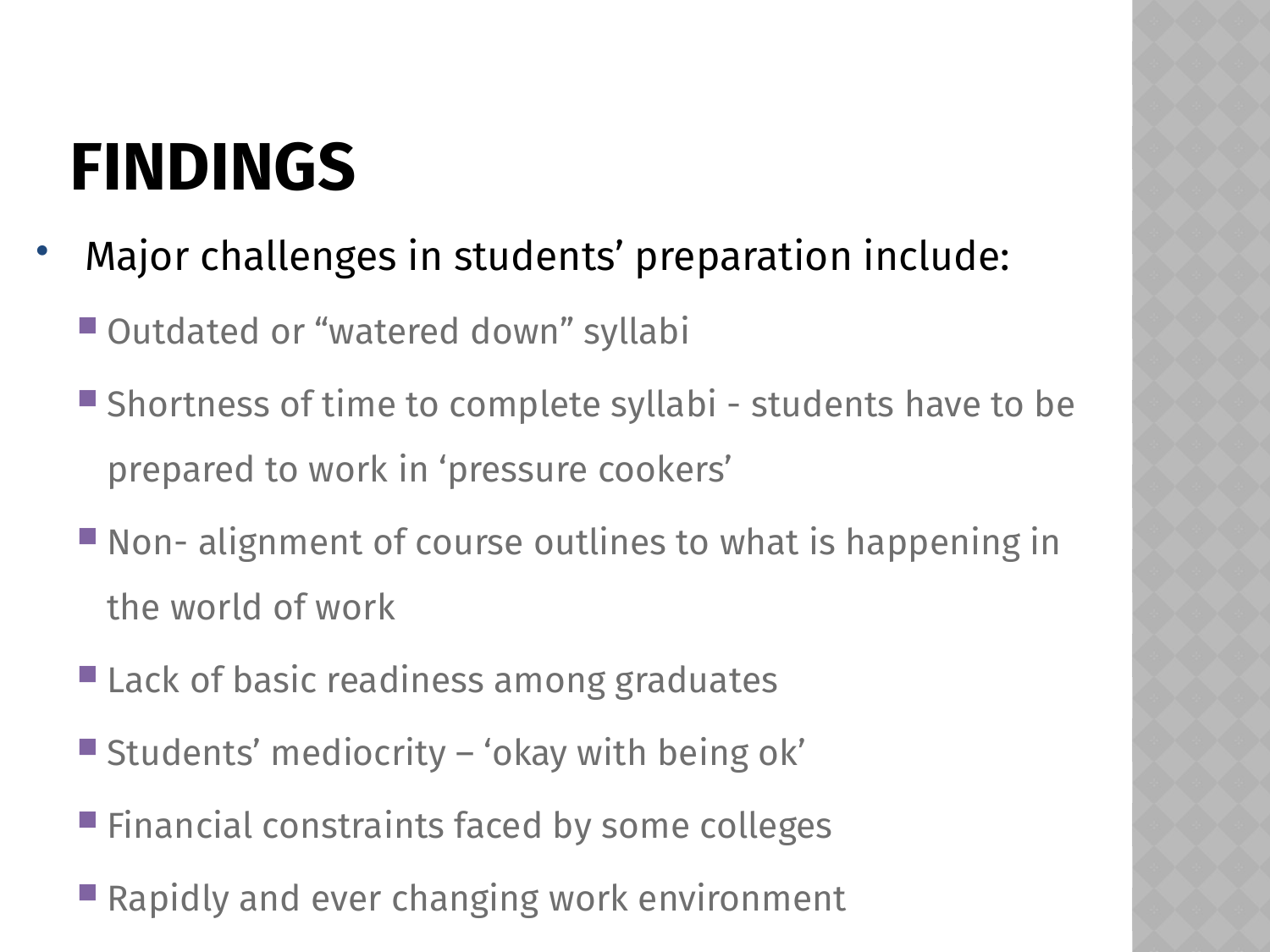

# Findings
 Major challenges in students’ preparation include:
Outdated or “watered down” syllabi
Shortness of time to complete syllabi - students have to be prepared to work in ‘pressure cookers’
Non- alignment of course outlines to what is happening in the world of work
Lack of basic readiness among graduates
Students’ mediocrity – ‘okay with being ok’
Financial constraints faced by some colleges
Rapidly and ever changing work environment